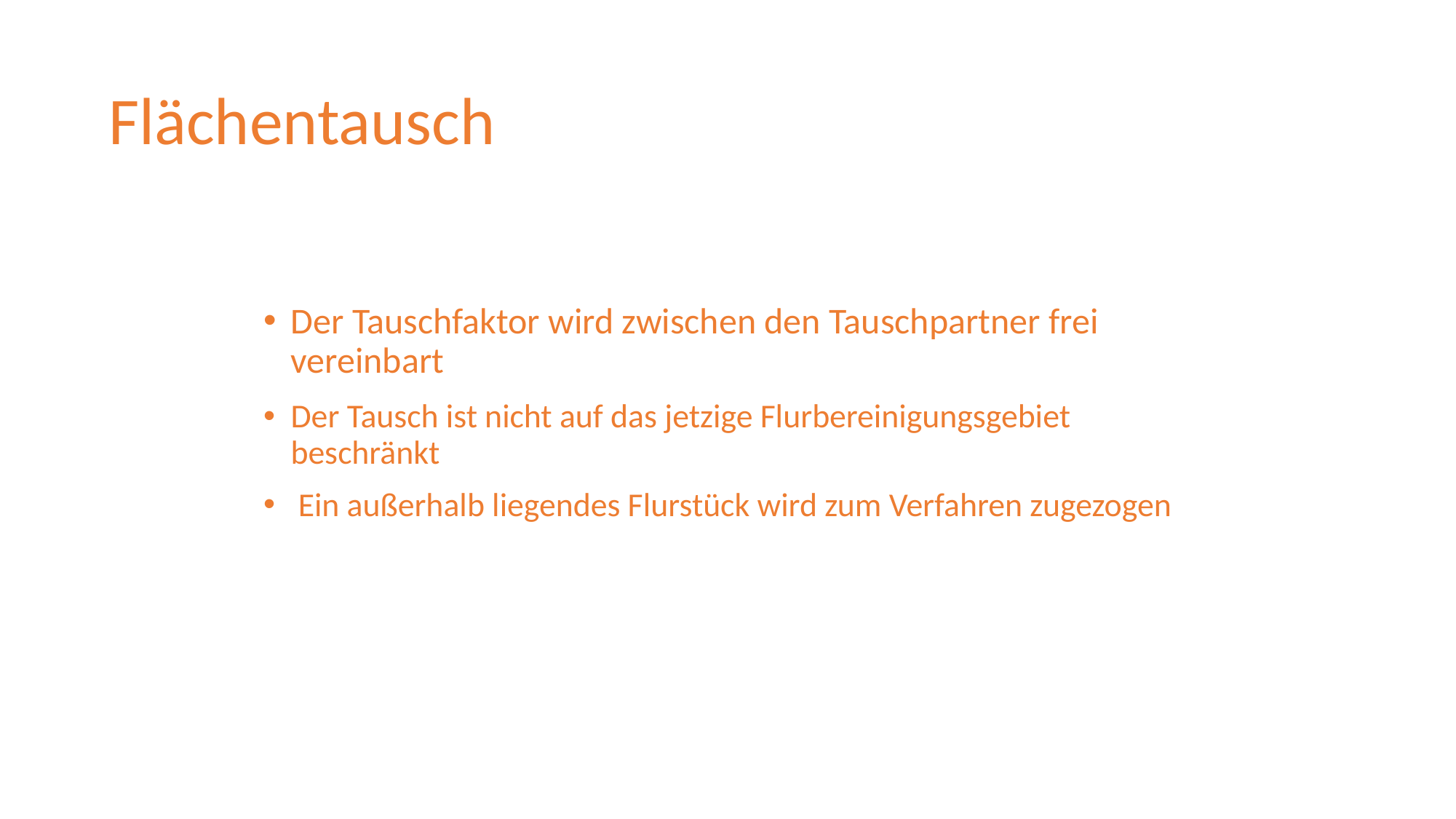

# Flächentausch
Der Tauschfaktor wird zwischen den Tauschpartner frei vereinbart
Der Tausch ist nicht auf das jetzige Flurbereinigungsgebiet beschränkt
 Ein außerhalb liegendes Flurstück wird zum Verfahren zugezogen